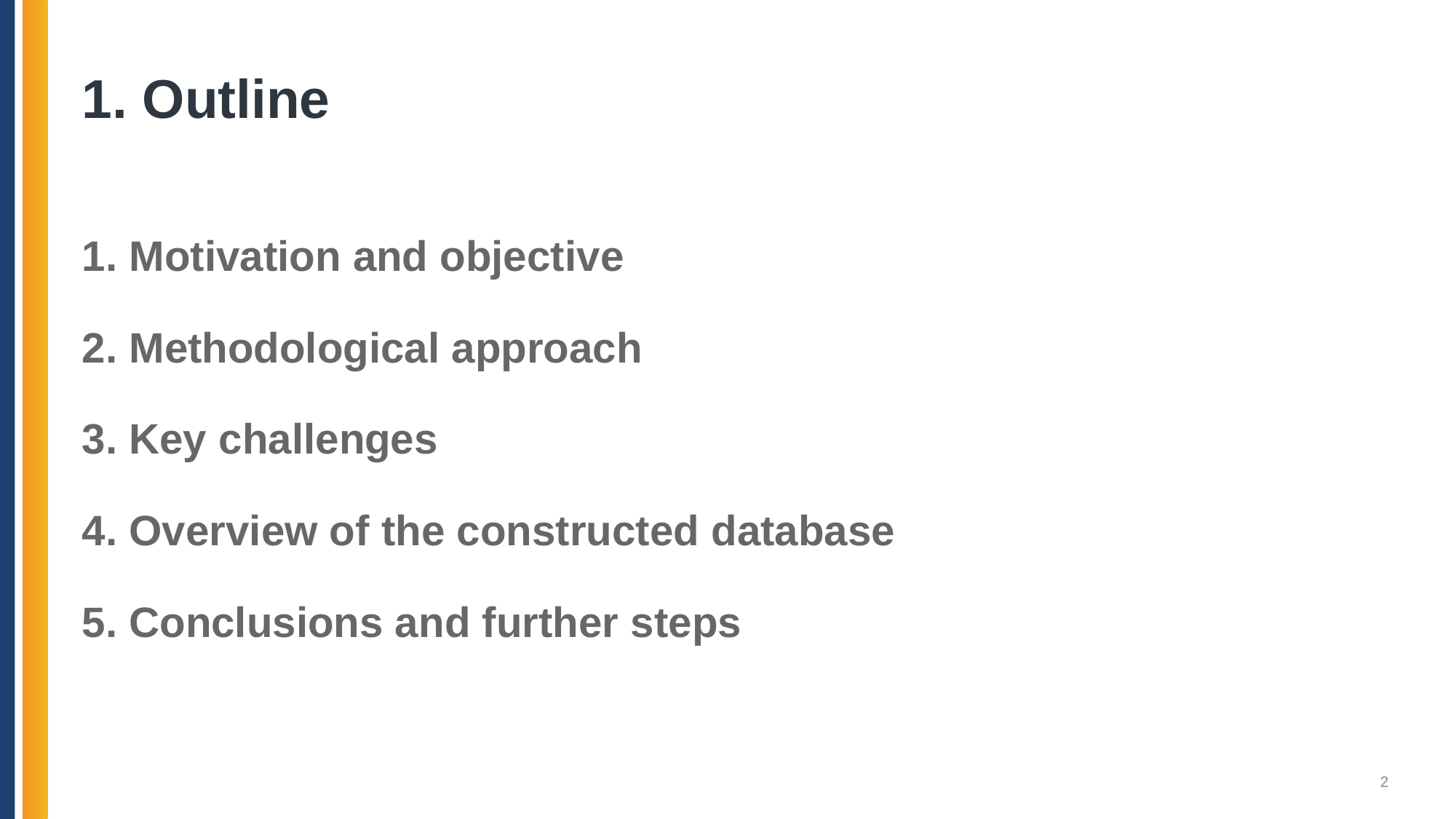

# 1. Outline
1. Motivation and objective
2. Methodological approach
3. Key challenges
4. Overview of the constructed database
5. Conclusions and further steps

2